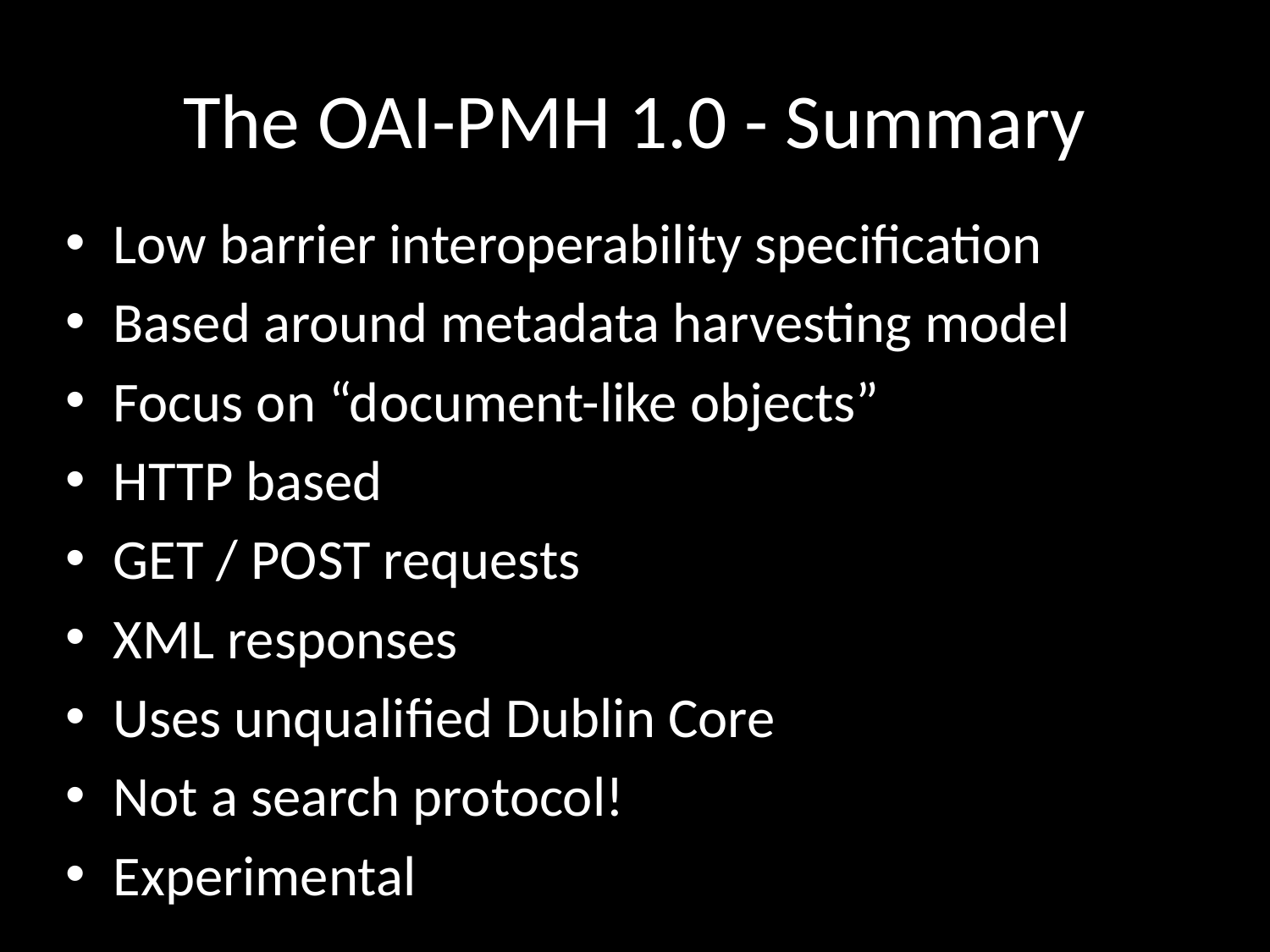

# The OAI-PMH 1.0 - Summary
Low barrier interoperability specification
Based around metadata harvesting model
Focus on “document-like objects”
HTTP based
GET / POST requests
XML responses
Uses unqualified Dublin Core
Not a search protocol!
Experimental